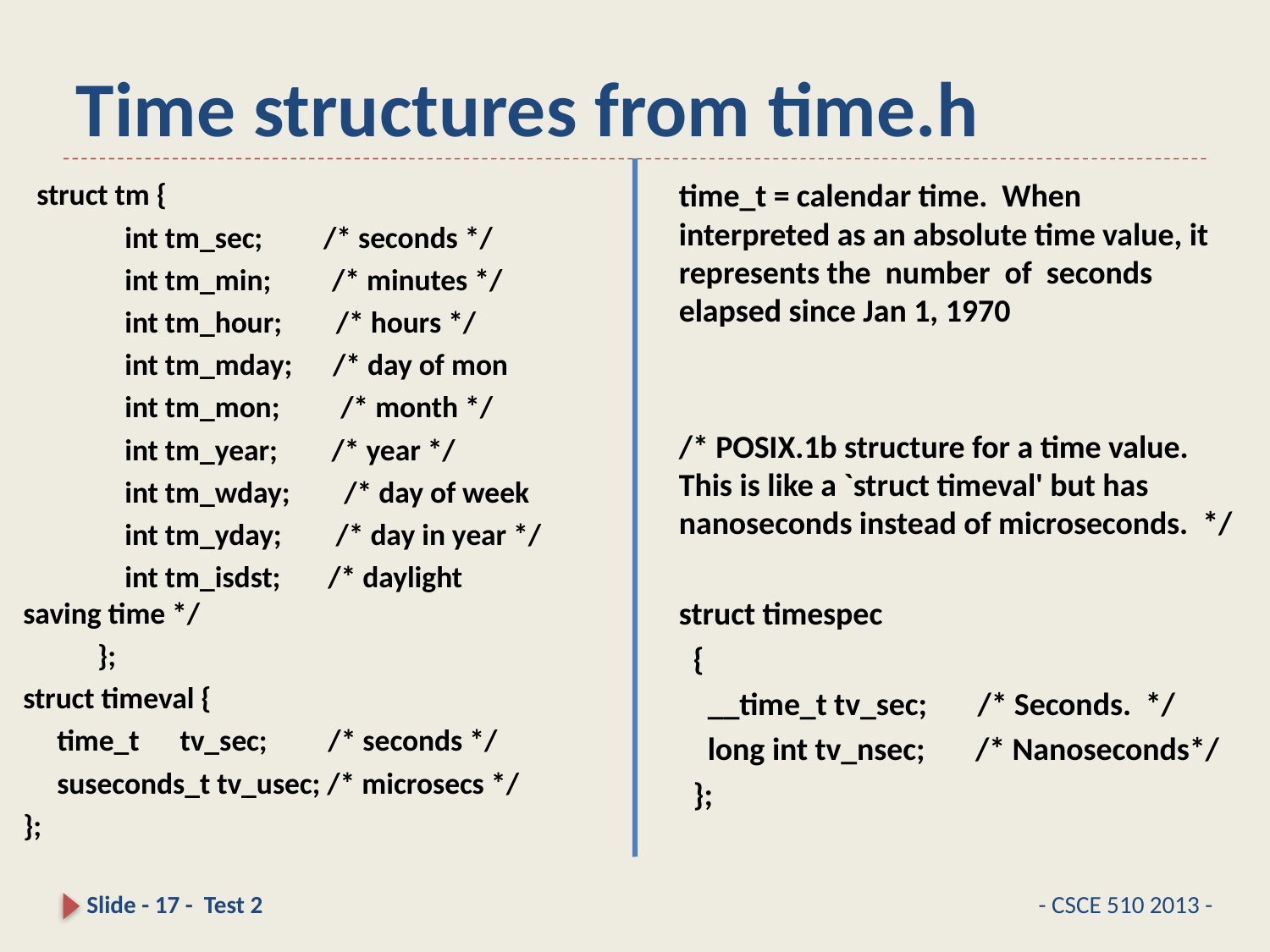

# Time structures from time.h
time_t = calendar time.  When interpreted as an absolute time value, it represents the  number  of  seconds  elapsed since Jan 1, 1970

/* POSIX.1b structure for a time value.  This is like a `struct timeval' but has nanoseconds instead of microseconds.  */

struct timespec
  {
    __time_t tv_sec;       /* Seconds.  */
    long int tv_nsec;       /* Nanoseconds*/
  };

  struct tm {
               int tm_sec;         /* seconds */
               int tm_min;         /* minutes */
               int tm_hour;        /* hours */
               int tm_mday;      /* day of mon
               int tm_mon;         /* month */
               int tm_year;        /* year */
               int tm_wday;        /* day of week
               int tm_yday;        /* day in year */
               int tm_isdst;       /* daylight 		               saving time */
           };
struct timeval {
     time_t      tv_sec;         /* seconds */
     suseconds_t tv_usec; /* microsecs */
};

Slide - 17 -  Test 2

- CSCE 510 2013 -